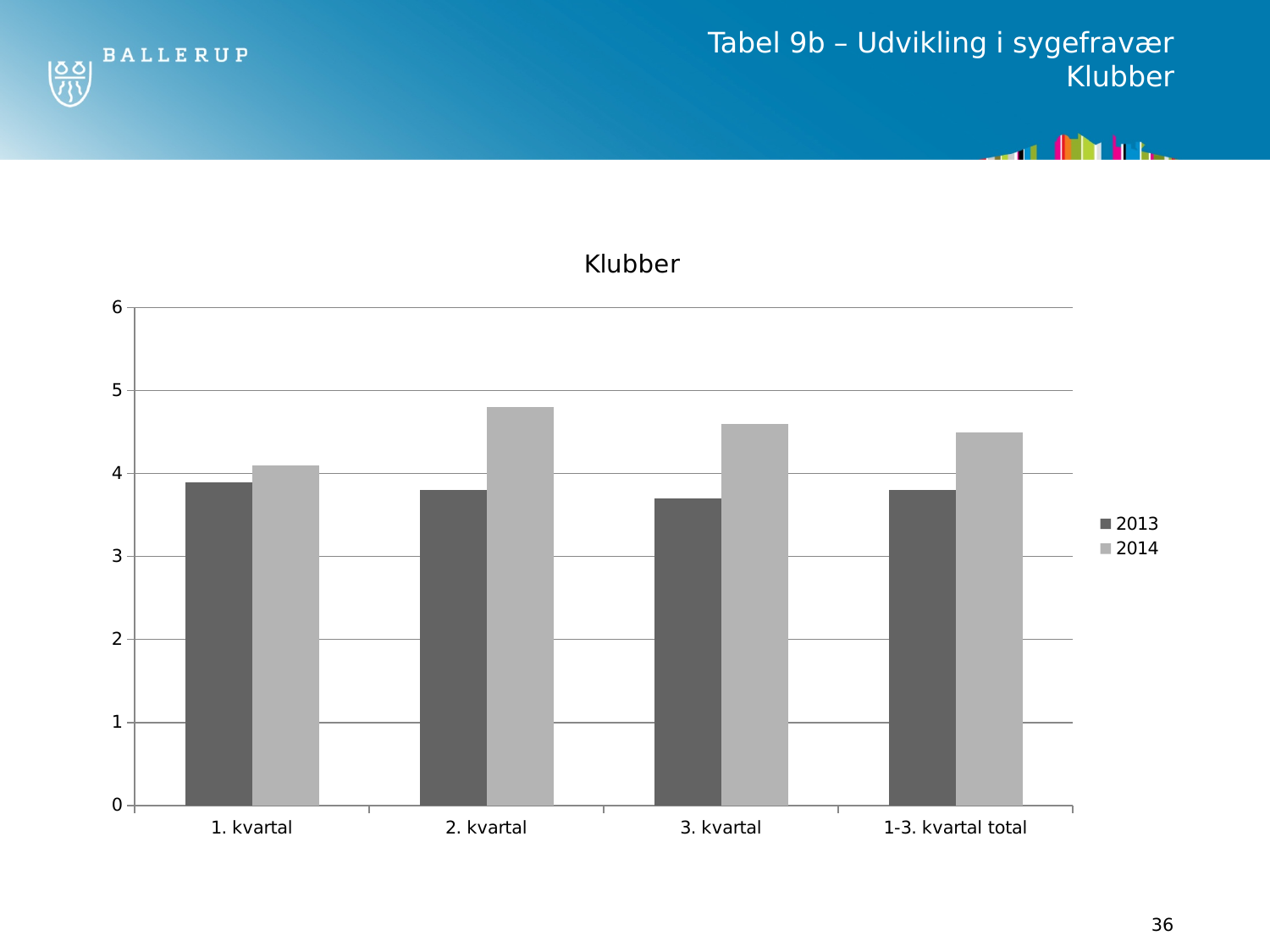

# Tabel 9b – Udvikling i sygefravær Klubber

### Chart: Klubber

| Category | 2013 | 2014 |
|---|---|---|
| 1. kvartal | 3.9 | 4.1 |
| 2. kvartal | 3.8 | 4.8 |
| 3. kvartal | 3.7 | 4.6 |
| 1-3. kvartal total | 3.8 | 4.5 |
36